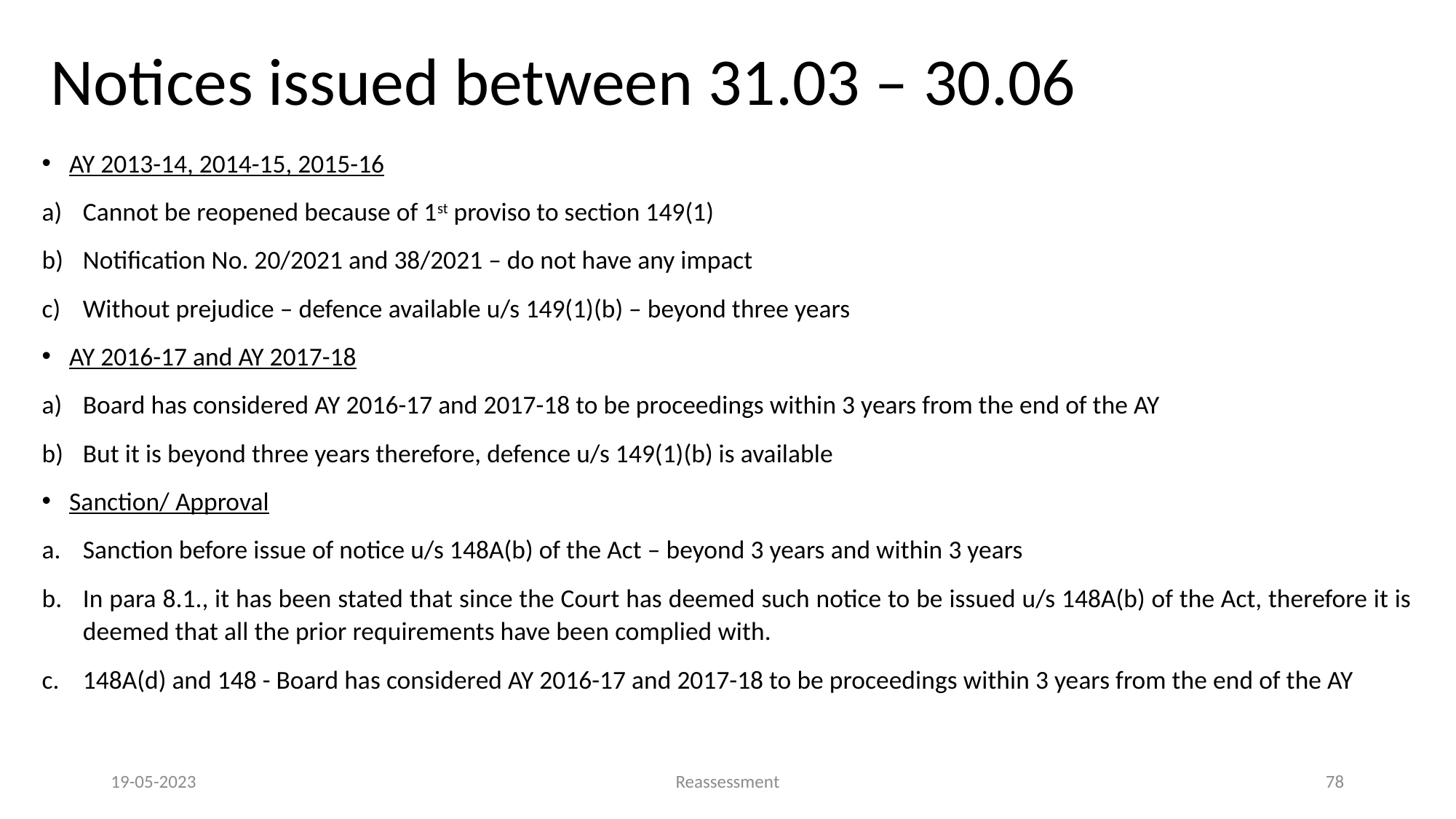

Notices issued between 31.03 – 30.06
AY 2013-14, 2014-15, 2015-16
Cannot be reopened because of 1st proviso to section 149(1)
Notification No. 20/2021 and 38/2021 – do not have any impact
Without prejudice – defence available u/s 149(1)(b) – beyond three years
AY 2016-17 and AY 2017-18
Board has considered AY 2016-17 and 2017-18 to be proceedings within 3 years from the end of the AY
But it is beyond three years therefore, defence u/s 149(1)(b) is available
Sanction/ Approval
Sanction before issue of notice u/s 148A(b) of the Act – beyond 3 years and within 3 years
In para 8.1., it has been stated that since the Court has deemed such notice to be issued u/s 148A(b) of the Act, therefore it is deemed that all the prior requirements have been complied with.
148A(d) and 148 - Board has considered AY 2016-17 and 2017-18 to be proceedings within 3 years from the end of the AY

19-05-2023
Reassessment
78